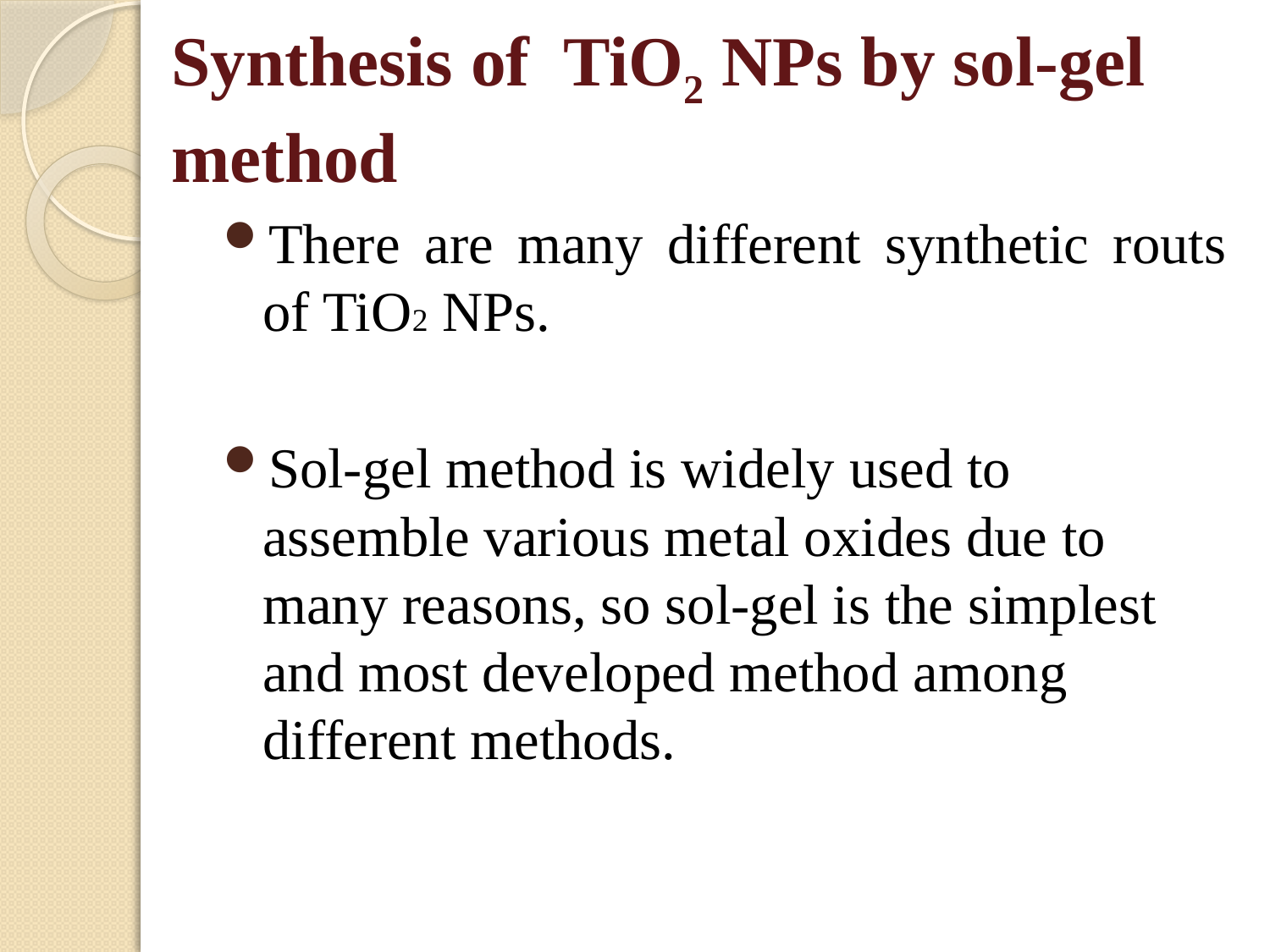

# Synthesis of  TiO2 NPs by sol-gel method
There are many different synthetic routs of TiO2 NPs.

Sol-gel method is widely used to assemble various metal oxides due to many reasons, so sol-gel is the simplest and most developed method among different methods.